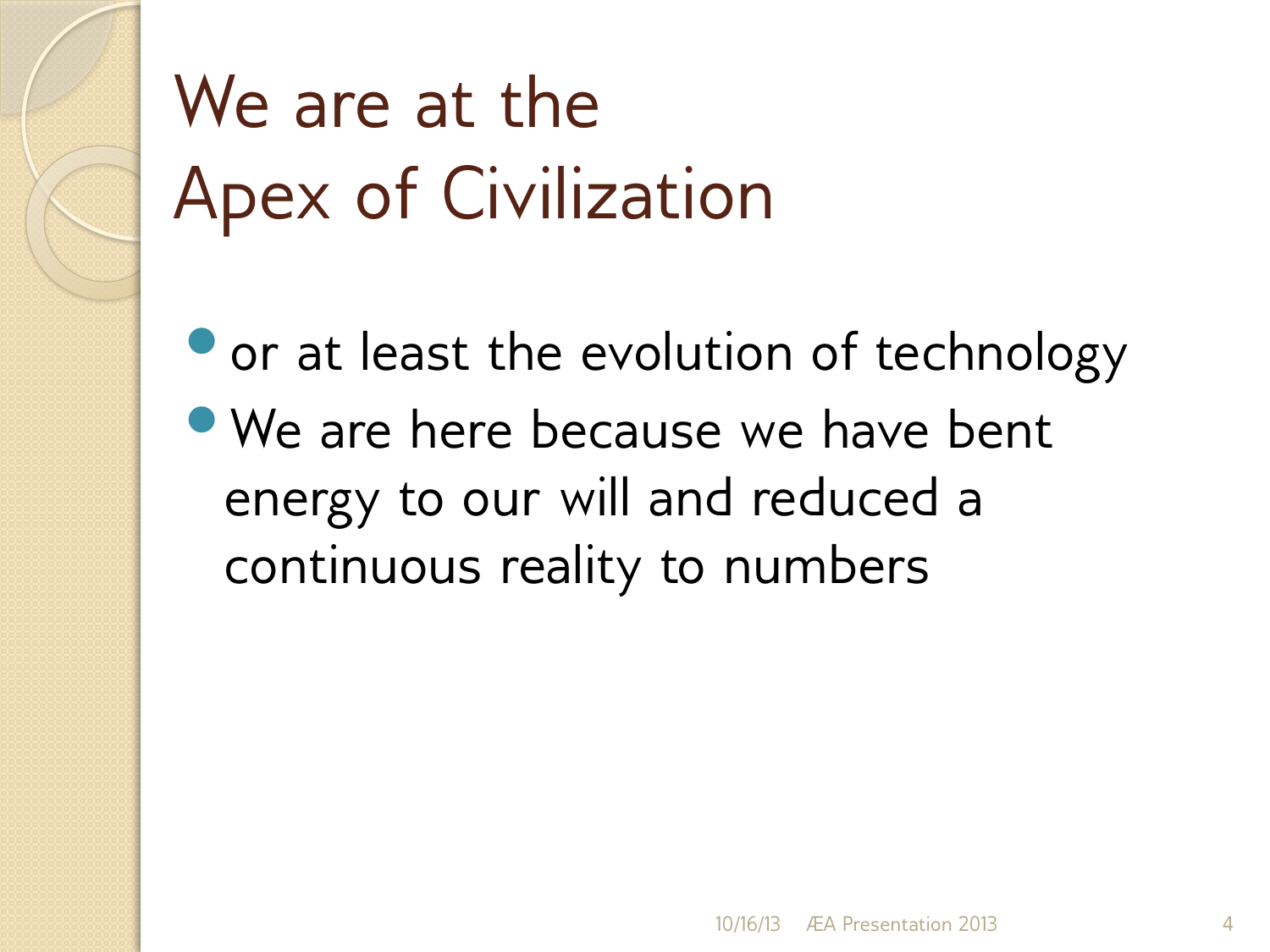

# We are at the Apex of Civilization
or at least the evolution of technology
We are here because we have bent energy to our will and reduced a continuous reality to numbers
10/16/13
AEA Presentation 2013
4